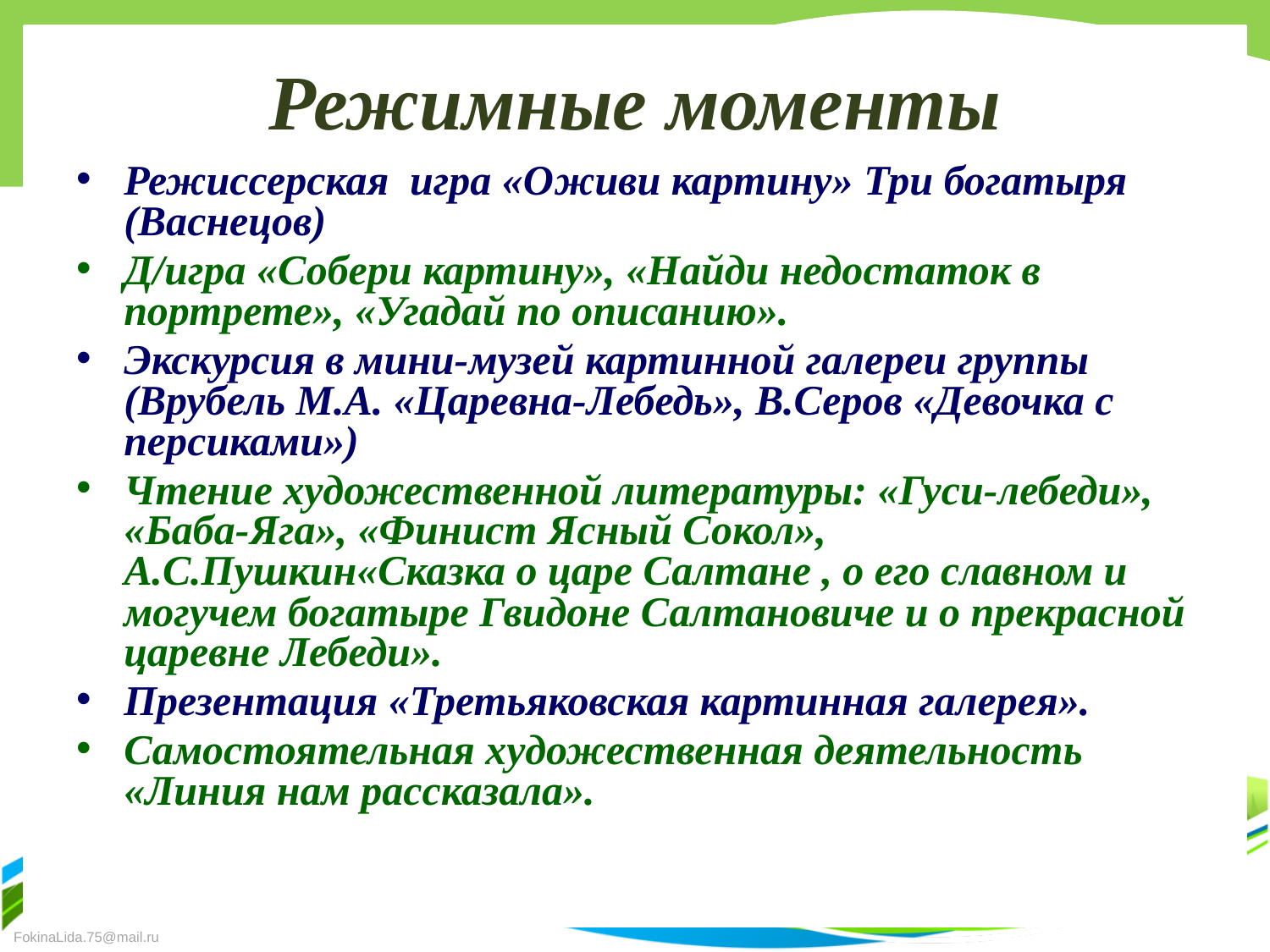

# Режимные моменты
Режиссерская  игра «Оживи картину» Три богатыря (Васнецов)
Д/игра «Собери картину», «Найди недостаток в портрете», «Угадай по описанию».
Экскурсия в мини-музей картинной галереи группы (Врубель М.А. «Царевна-Лебедь», В.Серов «Девочка с персиками»)
Чтение художественной литературы: «Гуси-лебеди», «Баба-Яга», «Финист Ясный Сокол»,  А.С.Пушкин«Сказка о царе Салтане , о его славном и могучем богатыре Гвидоне Салтановиче и о прекрасной царевне Лебеди».
Презентация «Третьяковская картинная галерея».
Самостоятельная художественная деятельность «Линия нам рассказала».